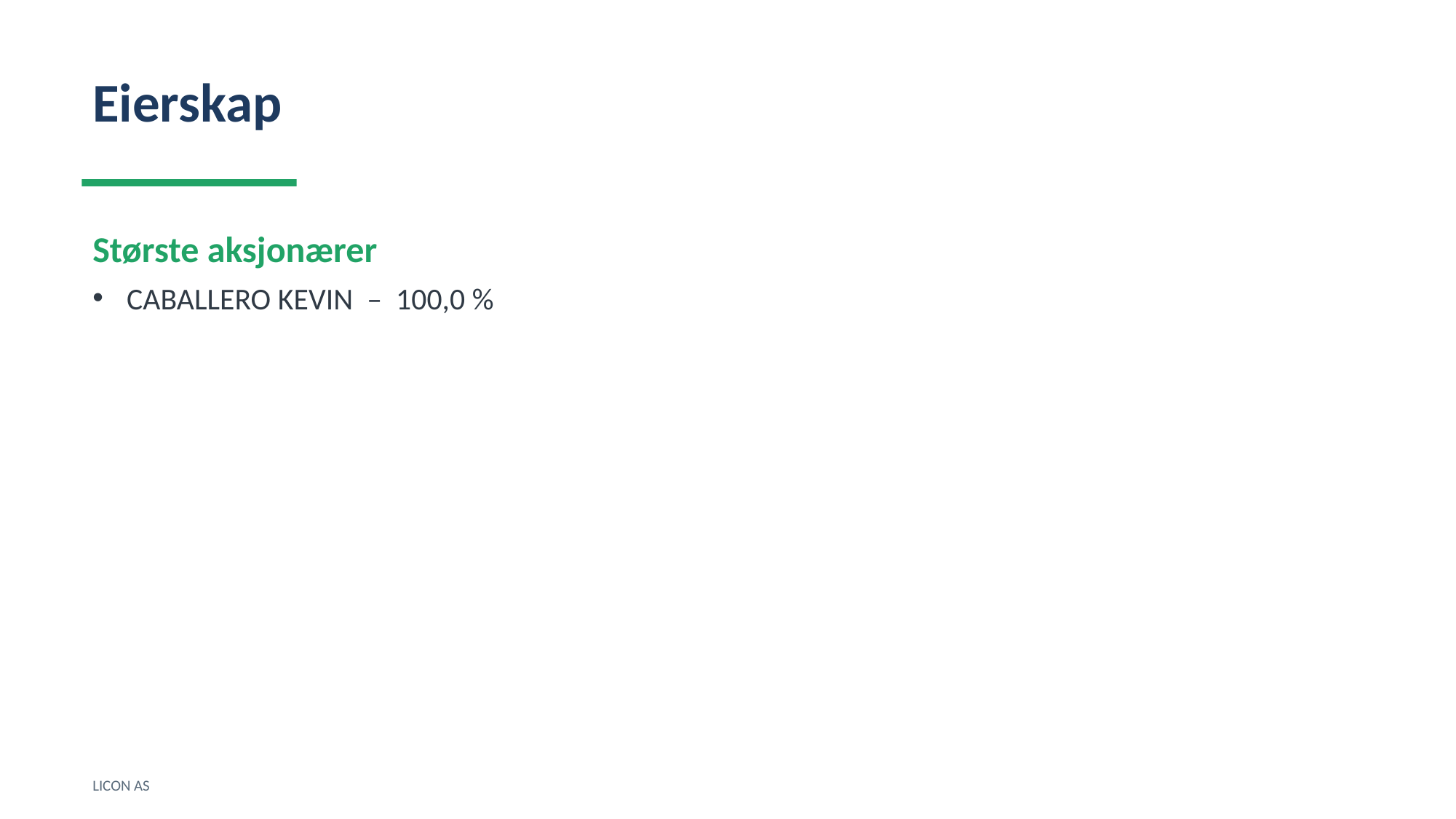

Eierskap

Største aksjonærer
CABALLERO KEVIN  –  100,0 %
LICON AS